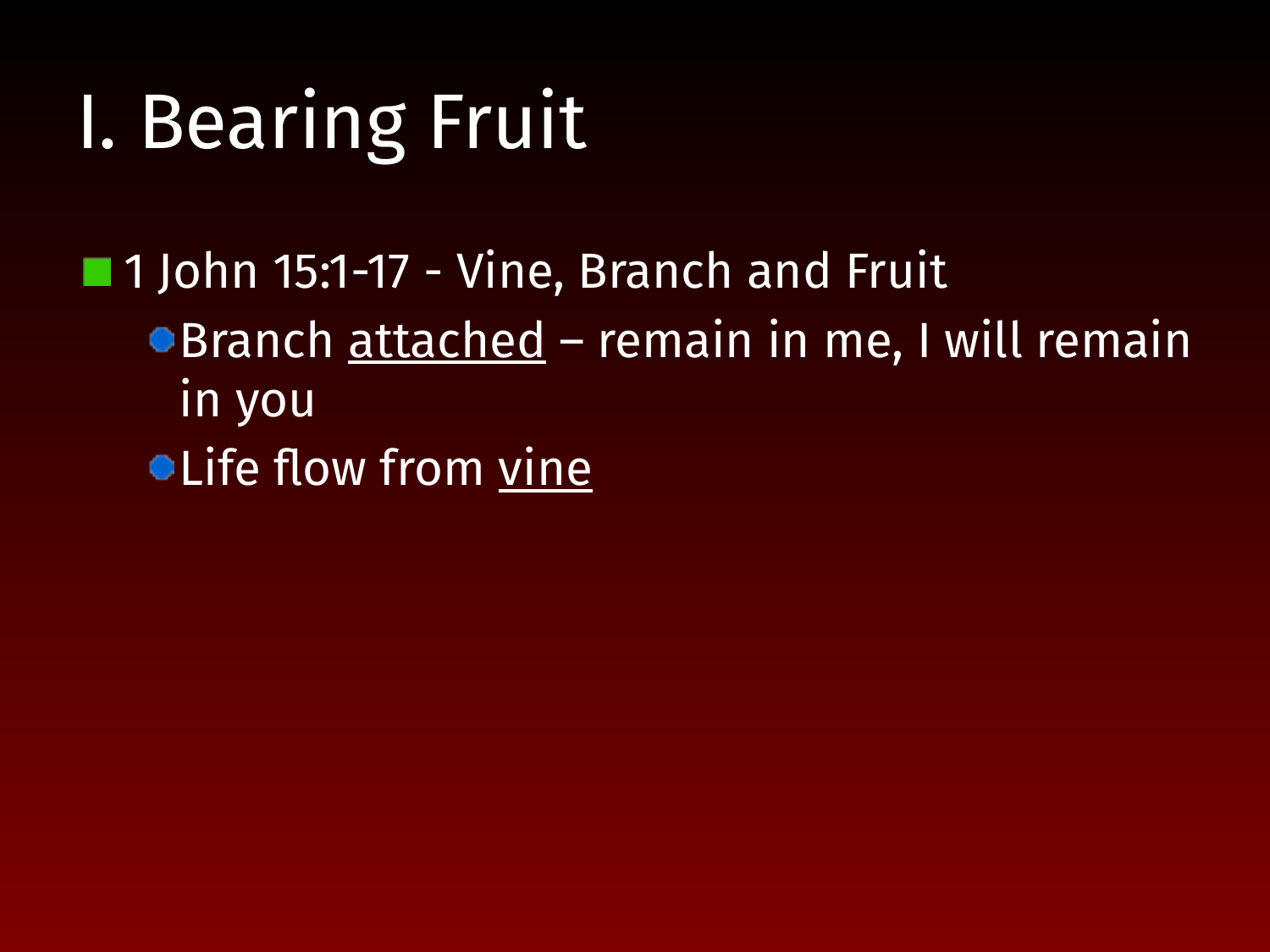

# I. Bearing Fruit
1 John 15:1-17 - Vine, Branch and Fruit
Branch attached – remain in me, I will remain in you
Life flow from vine